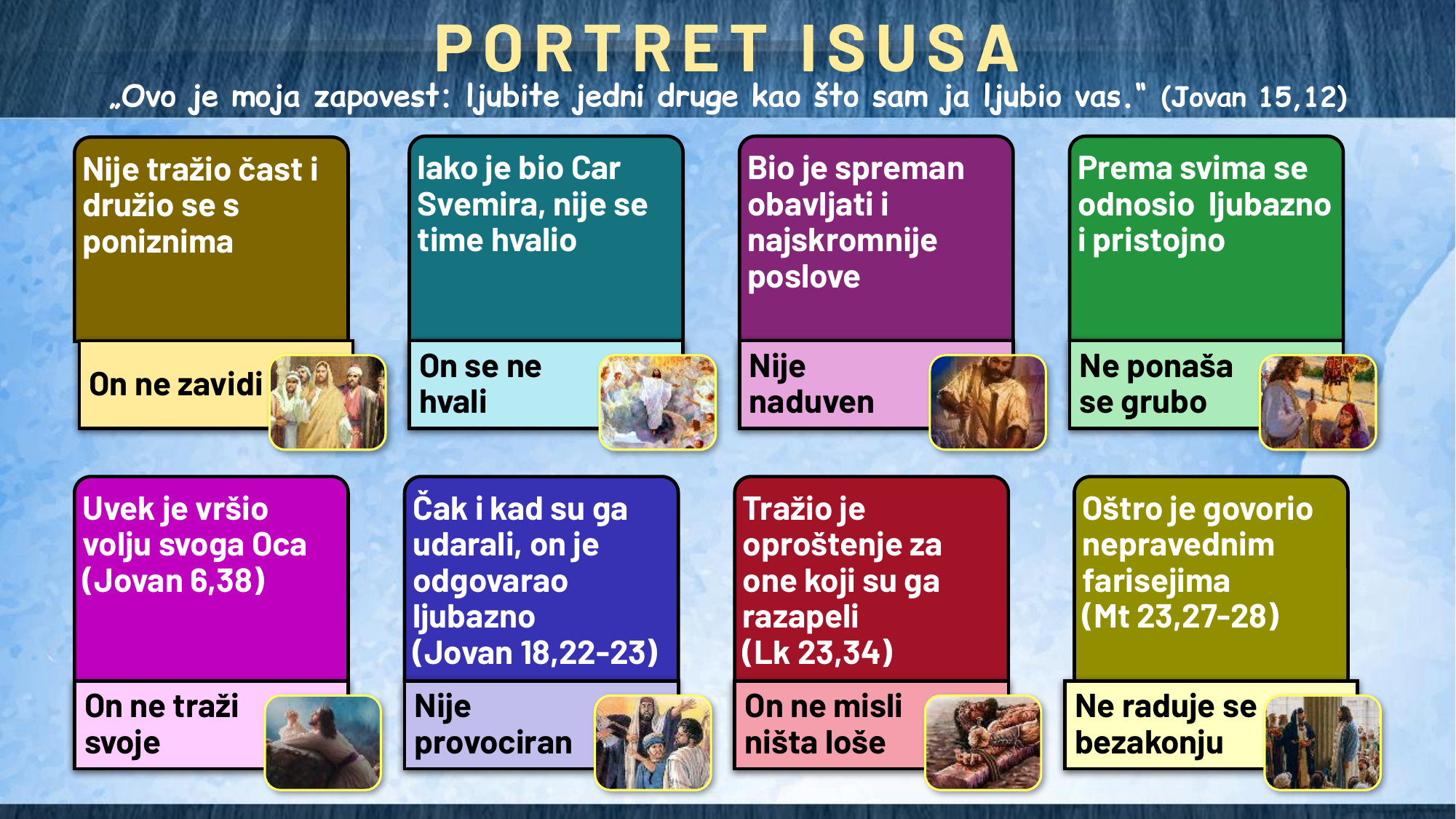

PORTRET ISUSA
„Ovo je moja zapovest: ljubite jedni druge kao što sam ja ljubio vas.“ (Jovan 15,12)
Nije tražio čast i družio se s poniznima
On ne zavidi
Iako je bio Car Svemira, nije se time hvalio
On se ne hvali
Bio je spreman obavljati i najskromnije poslove
Nije naduven
Prema svima se odnosio  ljubazno i pristojno
Ne ponaša se grubo
Uvek je vršio volju svoga Oca (Jovan 6,38)
On ne traži svoje
Čak i kad su ga udarali, on je odgovarao ljubazno
(Jovan 18,22-23)
Nije provociran
Tražio je oproštenje za one koji su ga razapeli
(Lk 23,34)
On ne misli ništa loše
Oštro je govorio nepravednim farisejima
(Mt 23,27-28)
Ne raduje se bezakonju